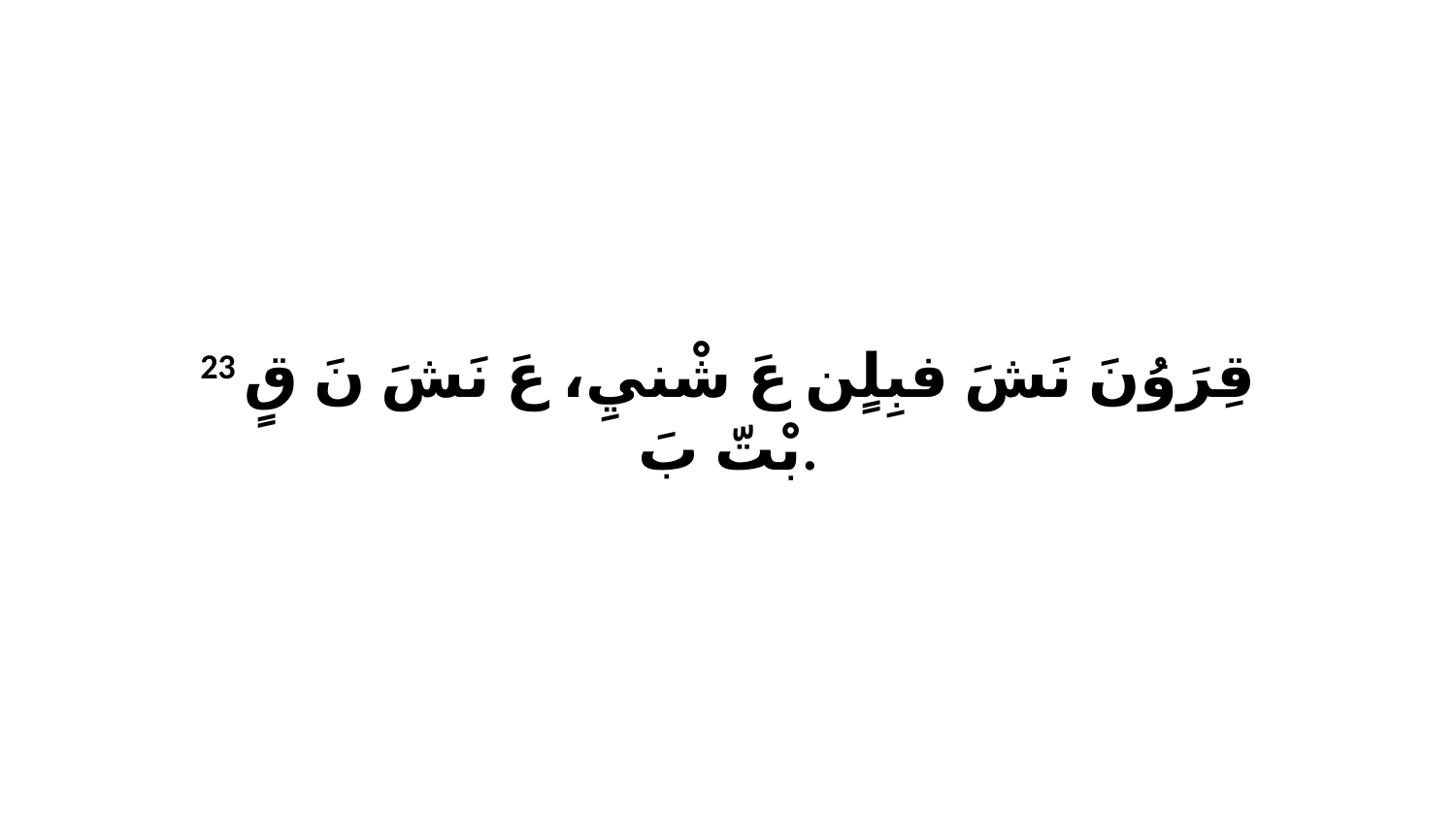

23 قِرَوُنَ نَشَ فبِلٍن عَ شْنيِ، عَ نَشَ نَ قٍ بْتّ بَ.